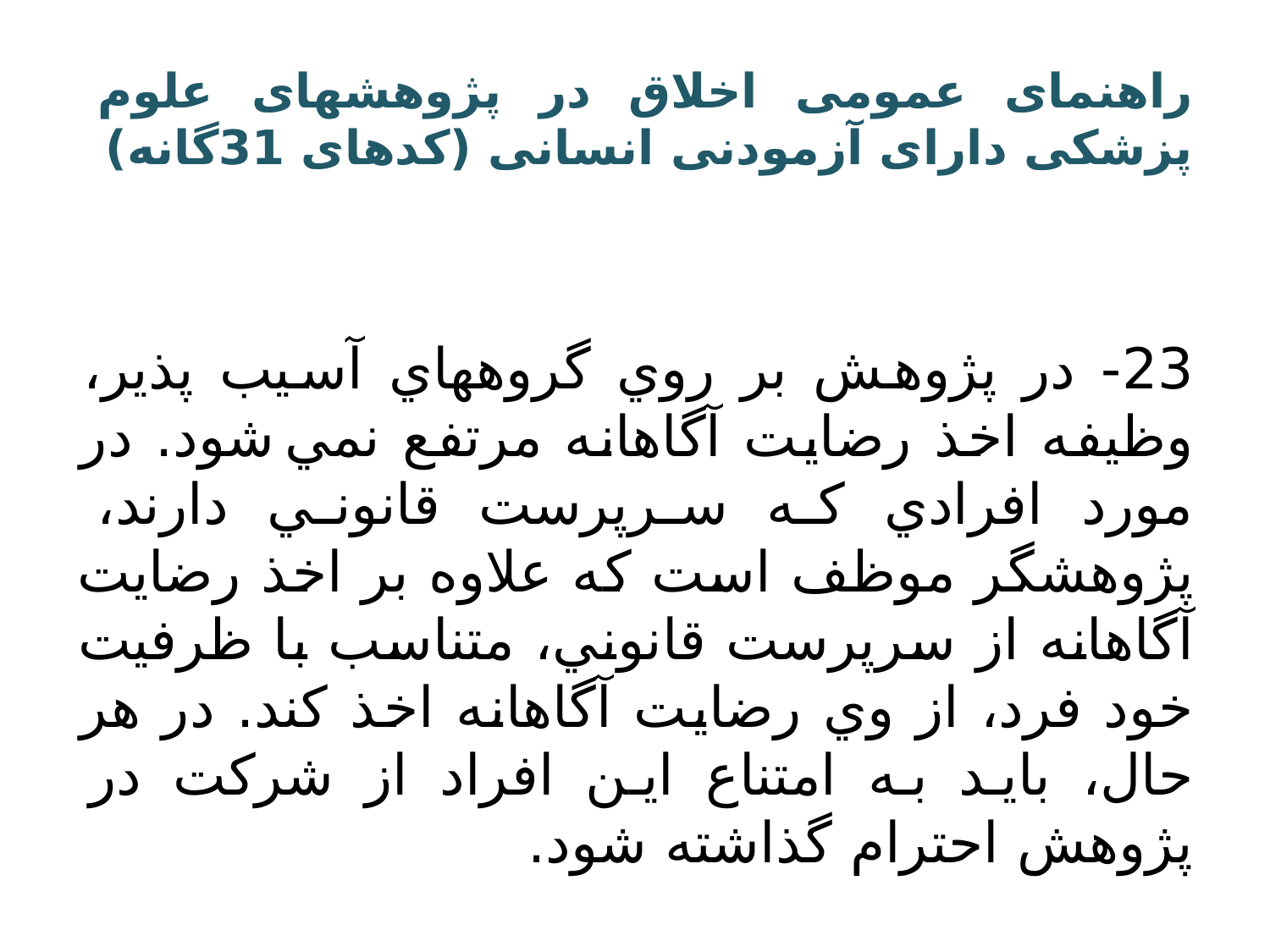

# راهنمای عمومی اخلاق در پژوهشهای علوم پزشکی دارای آزمودنی انسانی (کدهای 31گانه)
23- در پژوهش بر روي گروههاي آسيب پذير، وظيفه اخذ رضايت آگاهانه مرتفع نمي شود. در مورد افرادي که سرپرست قانوني دارند، پژوهشگر موظف است که علاوه بر اخذ رضايت آگاهانه از سرپرست قانوني، متناسب با ظرفيت خود فرد، از وي رضايت آگاهانه اخذ کند. در هر حال، بايد به امتناع اين افراد از شرکت در پژوهش احترام گذاشته شود.